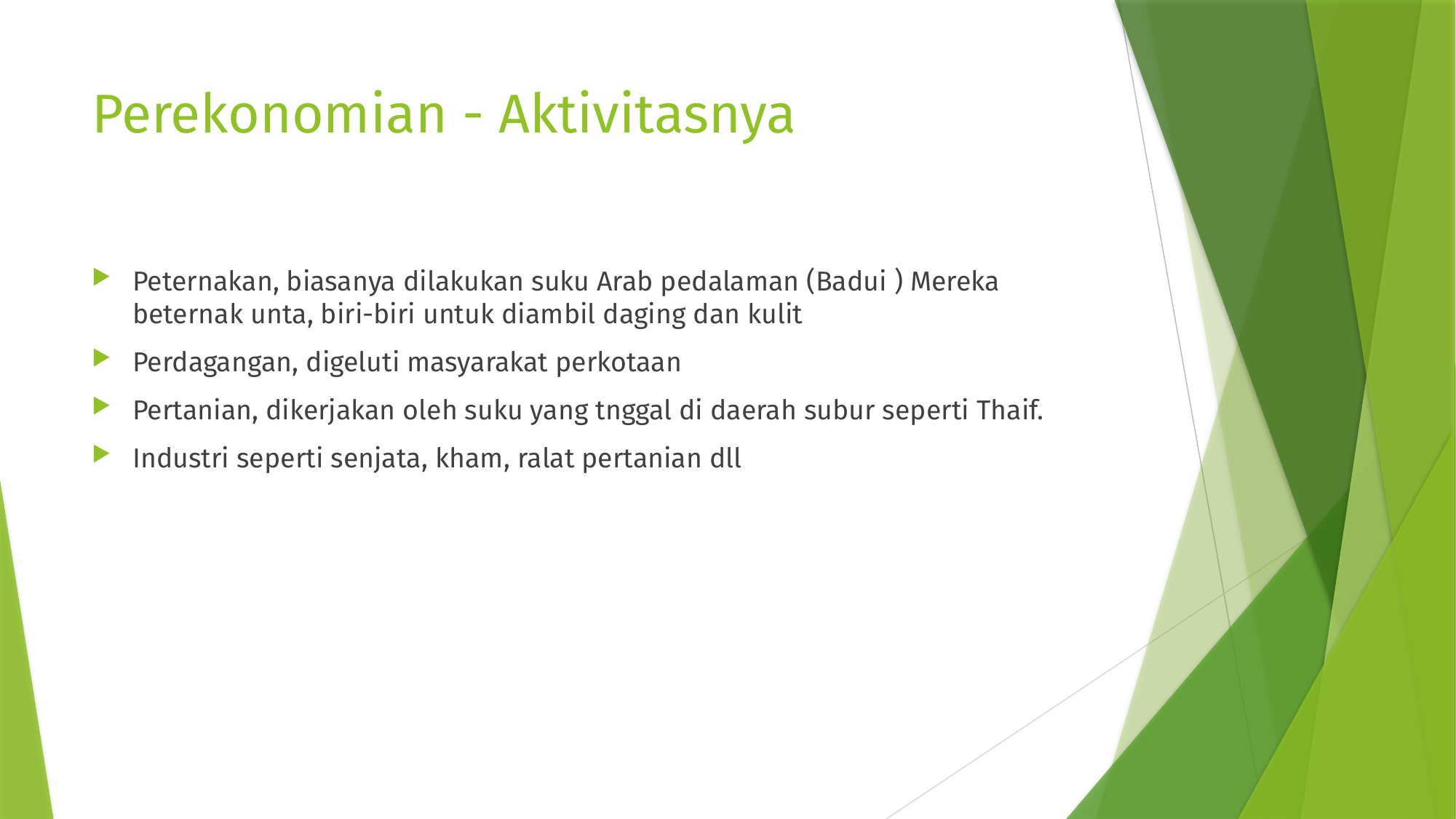

# Perekonomian - Aktivitasnya
Peternakan, biasanya dilakukan suku Arab pedalaman (Badui ) Mereka beternak unta, biri-biri untuk diambil daging dan kulit
Perdagangan, digeluti masyarakat perkotaan
Pertanian, dikerjakan oleh suku yang tnggal di daerah subur seperti Thaif.
Industri seperti senjata, kham, ralat pertanian dll